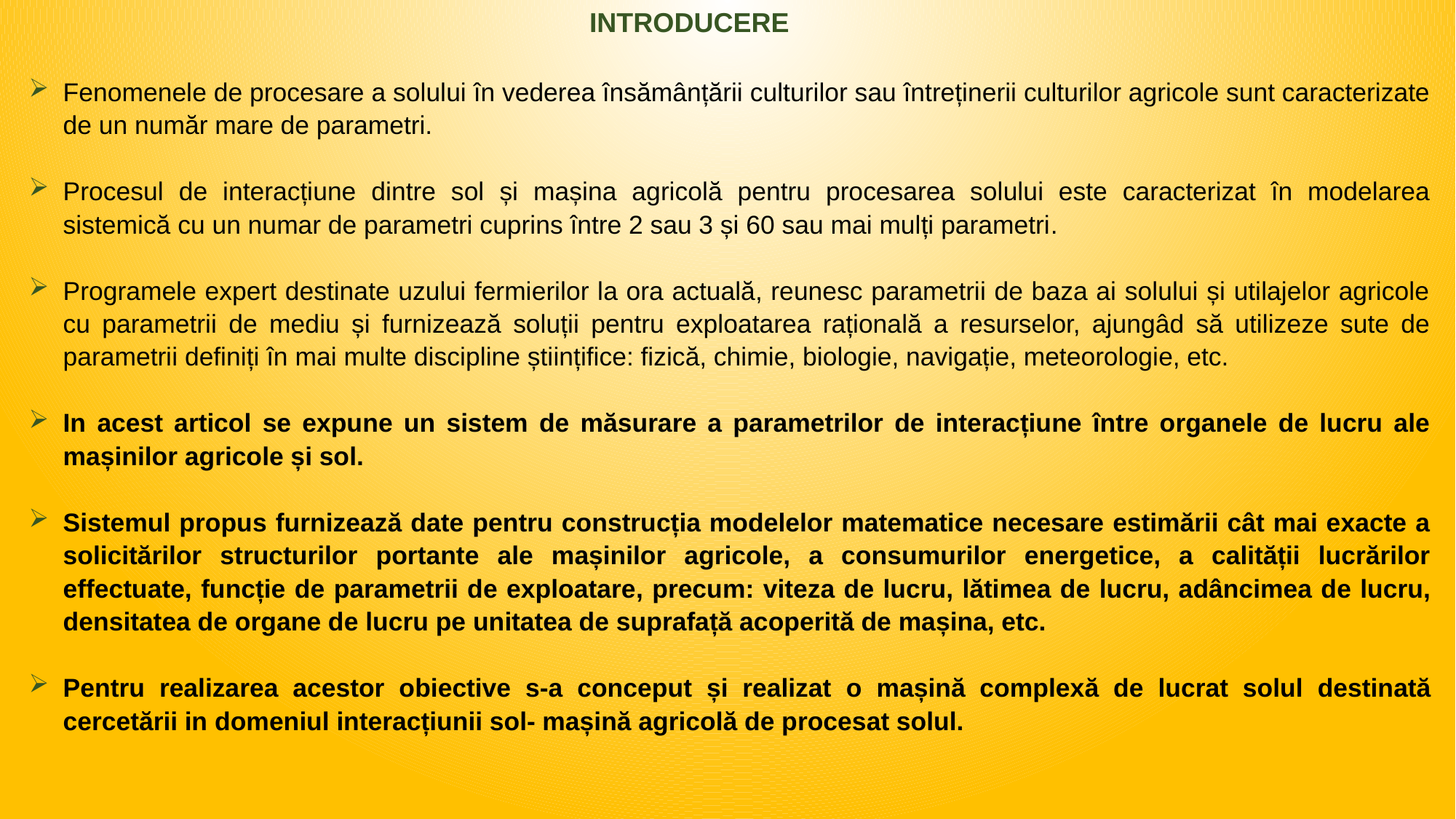

INTRODUCERE
Fenomenele de procesare a solului în vederea însămânțării culturilor sau întreținerii culturilor agricole sunt caracterizate de un număr mare de parametri.

Procesul de interacțiune dintre sol și mașina agricolă pentru procesarea solului este caracterizat în modelarea sistemică cu un numar de parametri cuprins între 2 sau 3 și 60 sau mai mulți parametri.

Programele expert destinate uzului fermierilor la ora actuală, reunesc parametrii de baza ai solului și utilajelor agricole cu parametrii de mediu și furnizează soluții pentru exploatarea rațională a resurselor, ajungâd să utilizeze sute de parametrii definiți în mai multe discipline științifice: fizică, chimie, biologie, navigație, meteorologie, etc.

In acest articol se expune un sistem de măsurare a parametrilor de interacțiune între organele de lucru ale mașinilor agricole și sol.

Sistemul propus furnizează date pentru construcția modelelor matematice necesare estimării cât mai exacte a solicitărilor structurilor portante ale mașinilor agricole, a consumurilor energetice, a calității lucrărilor effectuate, funcție de parametrii de exploatare, precum: viteza de lucru, lătimea de lucru, adâncimea de lucru, densitatea de organe de lucru pe unitatea de suprafață acoperită de mașina, etc.

Pentru realizarea acestor obiective s-a conceput și realizat o mașină complexă de lucrat solul destinată cercetării in domeniul interacțiunii sol- mașină agricolă de procesat solul.